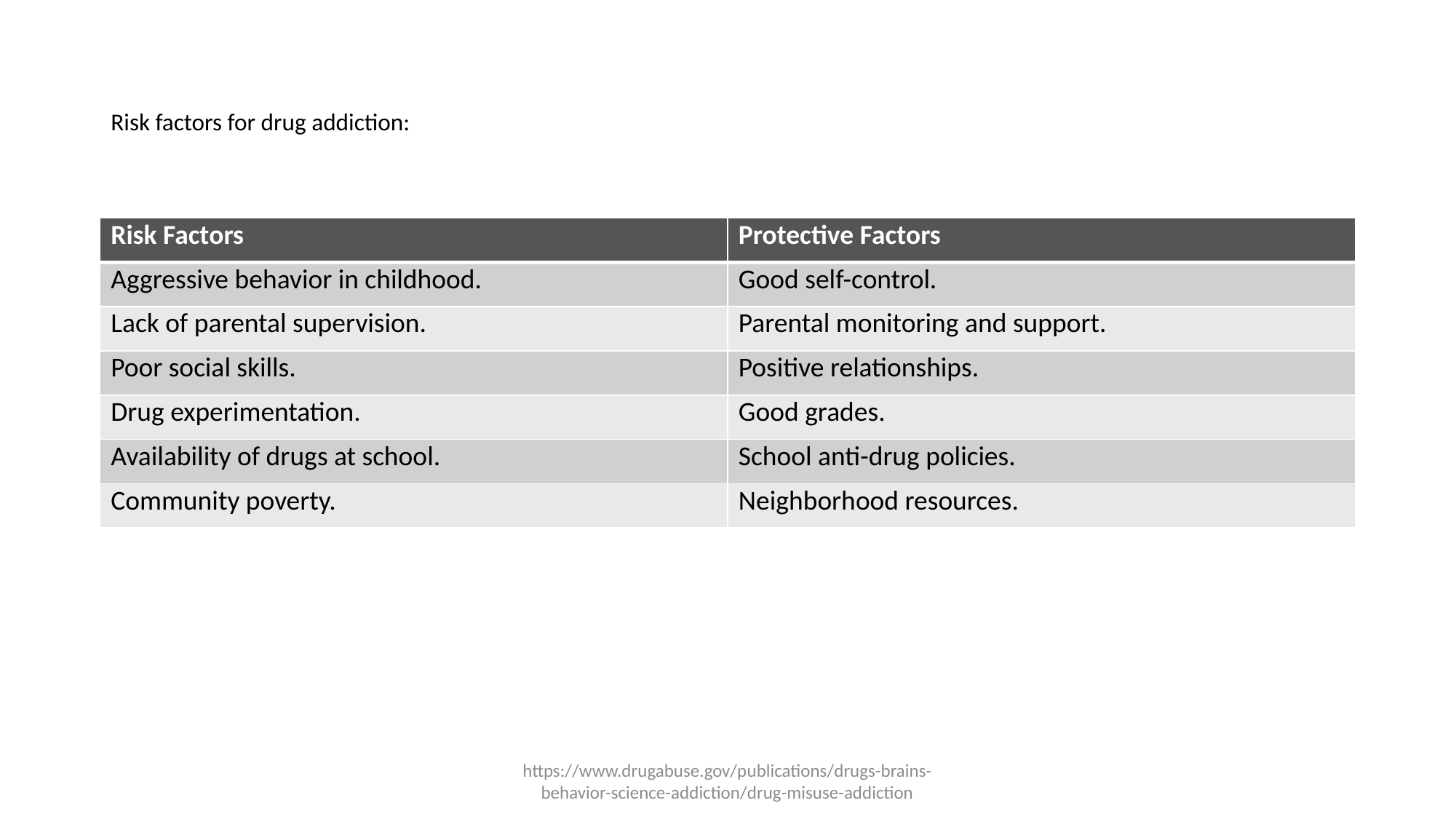

# Risk factors for drug addiction:
| Risk Factors | Protective Factors |
| --- | --- |
| Aggressive behavior in childhood. | Good self-control. |
| Lack of parental supervision. | Parental monitoring and support. |
| Poor social skills. | Positive relationships. |
| Drug experimentation. | Good grades. |
| Availability of drugs at school. | School anti-drug policies. |
| Community poverty. | Neighborhood resources. |
https://www.drugabuse.gov/publications/drugs-brains-behavior-science-addiction/drug-misuse-addiction